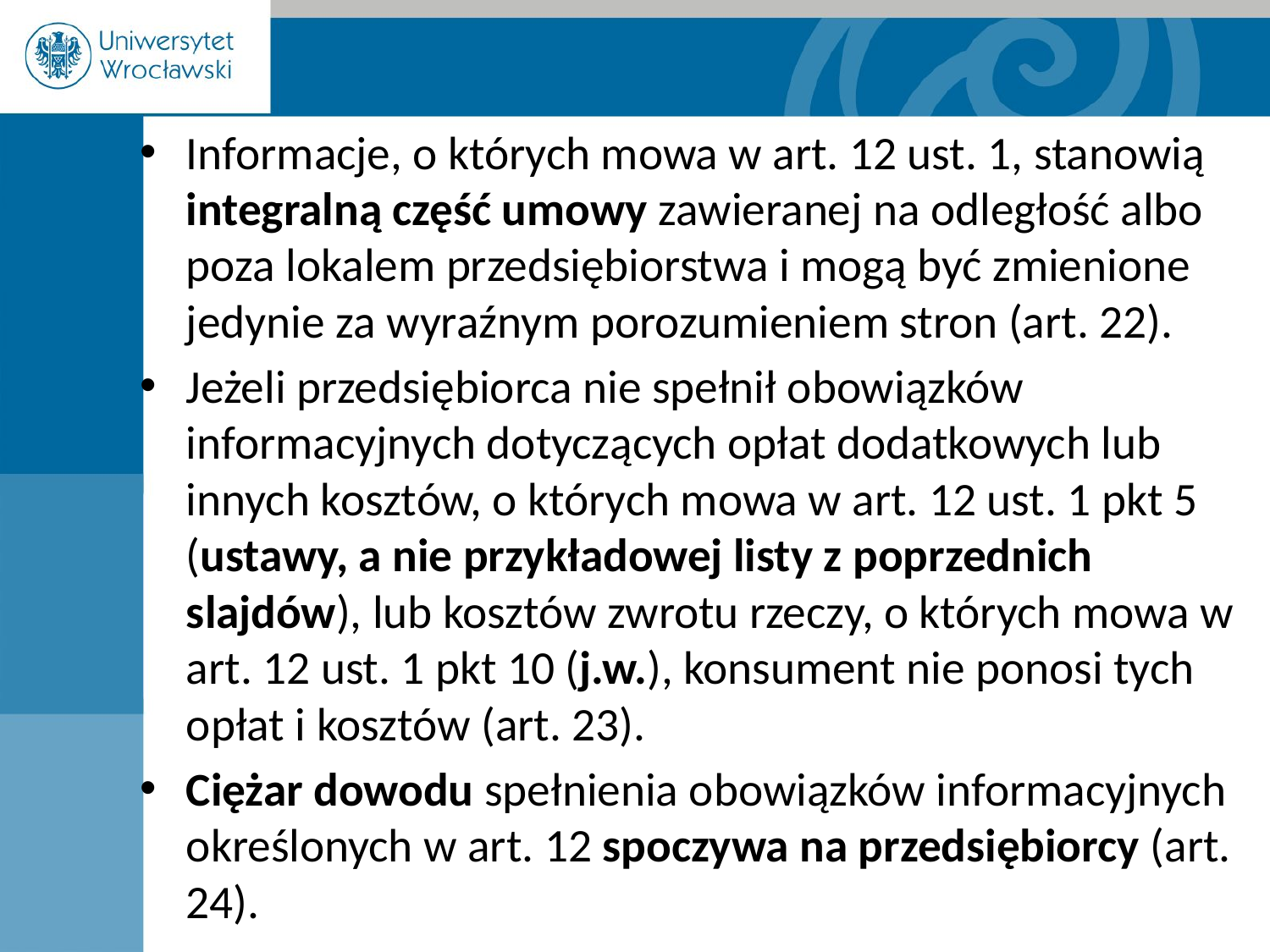

Informacje, o których mowa w art. 12 ust. 1, stanowią integralną część umowy zawieranej na odległość albo poza lokalem przedsiębiorstwa i mogą być zmienione jedynie za wyraźnym porozumieniem stron (art. 22).
Jeżeli przedsiębiorca nie spełnił obowiązków informacyjnych dotyczących opłat dodatkowych lub innych kosztów, o których mowa w art. 12 ust. 1 pkt 5 (ustawy, a nie przykładowej listy z poprzednich slajdów), lub kosztów zwrotu rzeczy, o których mowa w art. 12 ust. 1 pkt 10 (j.w.), konsument nie ponosi tych opłat i kosztów (art. 23).
Ciężar dowodu spełnienia obowiązków informacyjnych określonych w art. 12 spoczywa na przedsiębiorcy (art. 24).